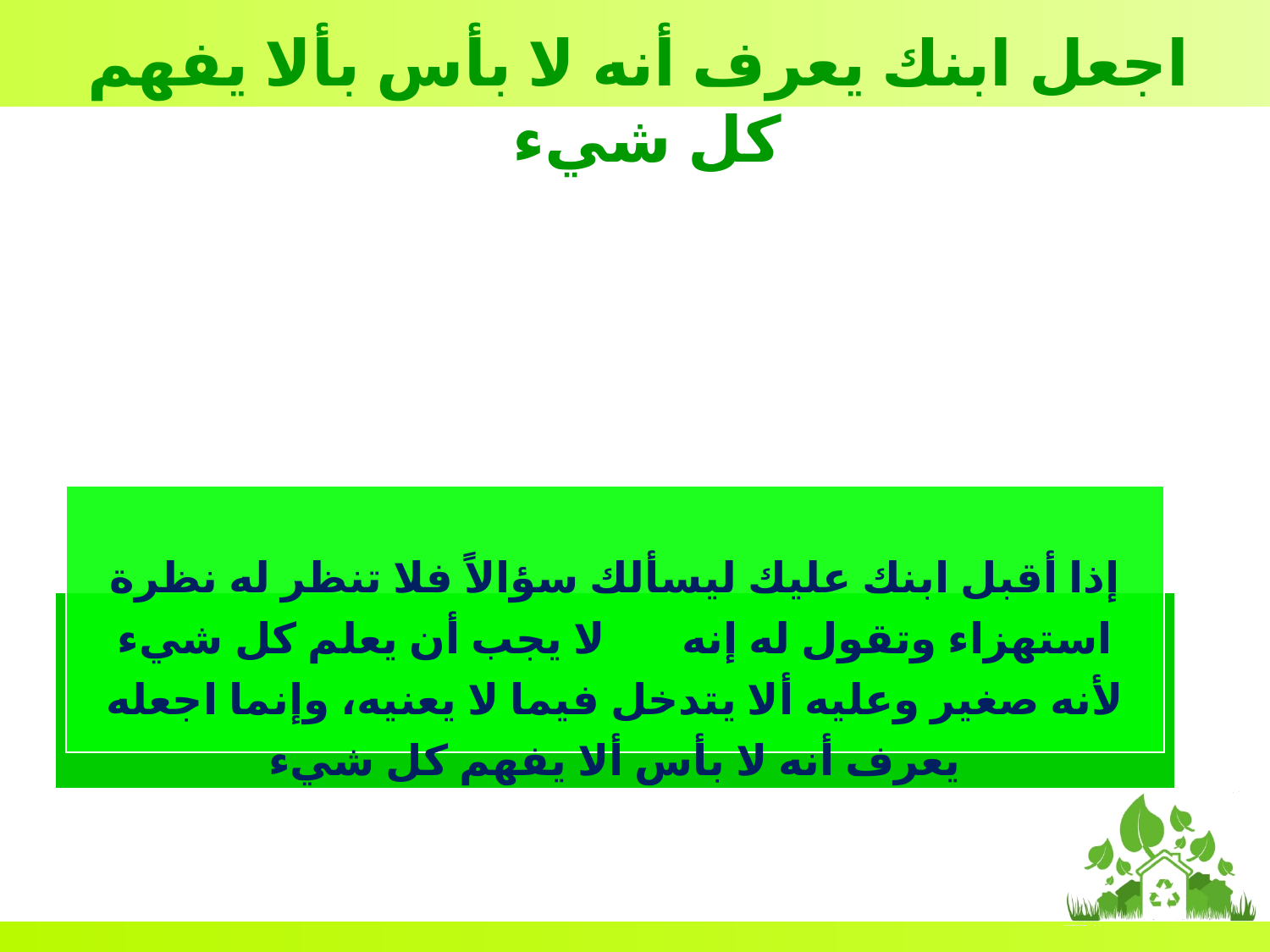

اجعل ابنك يعرف أنه لا بأس بألا يفهم كل شيء

إذا أقبل ابنك عليك ليسألك سؤالاً فلا تنظر له نظرة استهزاء وتقول له إنه       لا يجب أن يعلم كل شيء لأنه صغير وعليه ألا يتدخل فيما لا يعنيه، وإنما اجعله يعرف أنه لا بأس ألا يفهم كل شيء